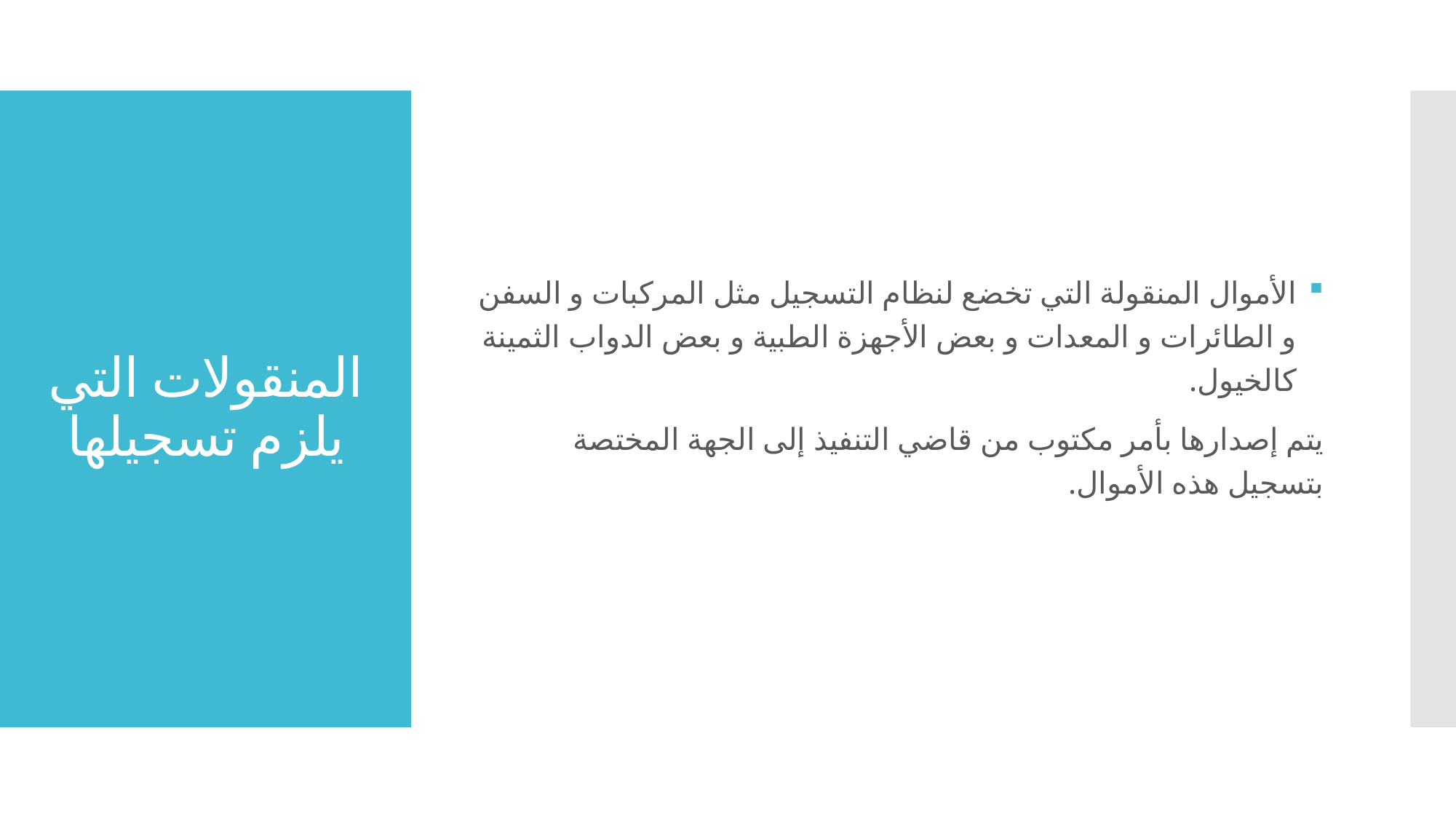

الأموال المنقولة التي تخضع لنظام التسجيل مثل المركبات و السفن و الطائرات و المعدات و بعض الأجهزة الطبية و بعض الدواب الثمينة كالخيول.
يتم إصدارها بأمر مكتوب من قاضي التنفيذ إلى الجهة المختصة بتسجيل هذه الأموال.

# المنقولات التي يلزم تسجيلها